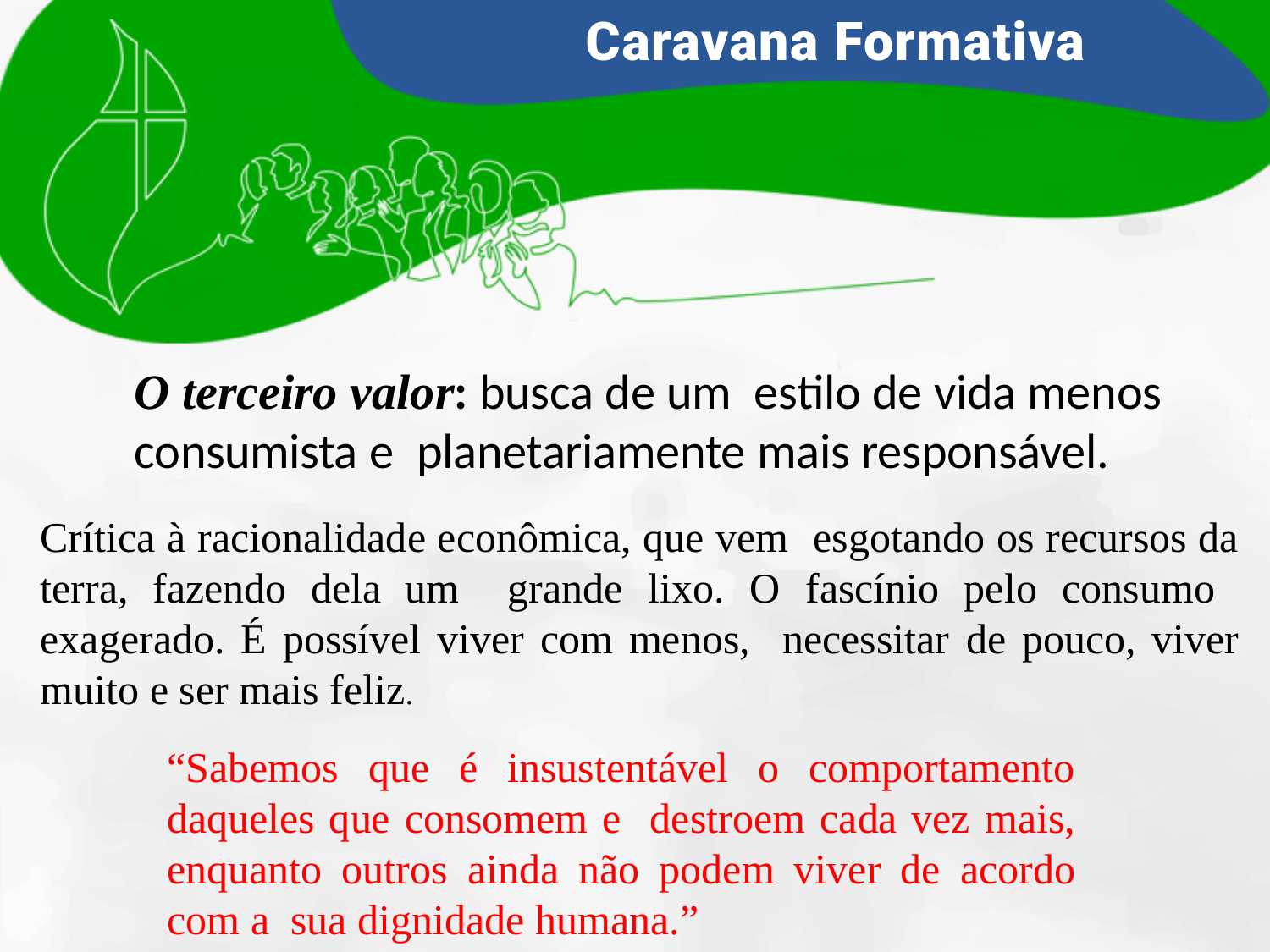

O terceiro valor: busca de um  estilo de vida menos consumista e  planetariamente mais responsável.
Crítica à racionalidade econômica, que vem  esgotando os recursos da terra, fazendo dela um  grande lixo. O fascínio pelo consumo  exagerado. É possível viver com menos,  necessitar de pouco, viver muito e ser mais feliz.
“Sabemos que é insustentável o comportamento daqueles que consomem e  destroem cada vez mais, enquanto outros ainda não podem viver de acordo com a  sua dignidade humana.”